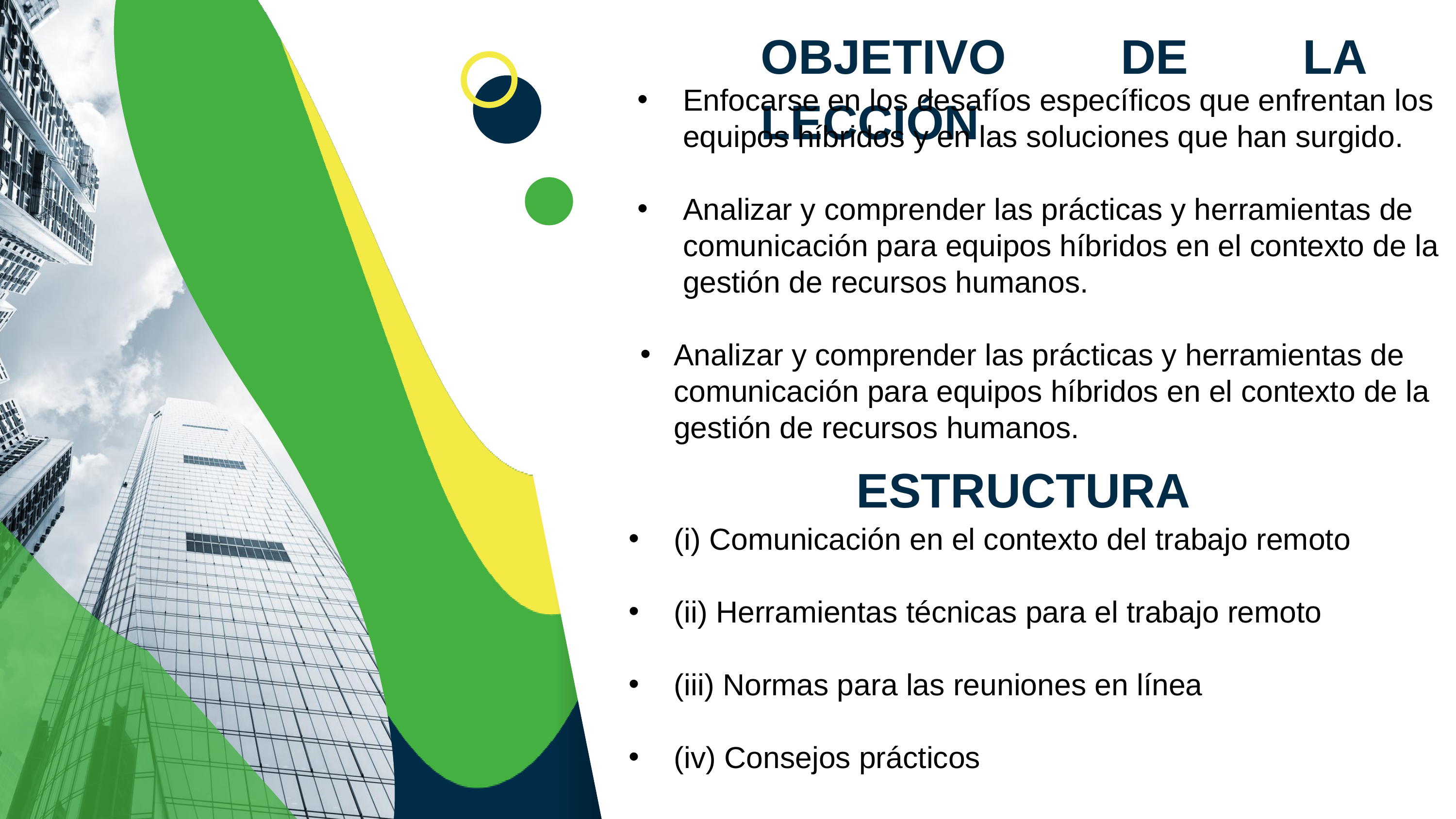

OBJETIVO DE LA LECCIÓN

Enfocarse en los desafíos específicos que enfrentan los equipos híbridos y en las soluciones que han surgido.
Analizar y comprender las prácticas y herramientas de comunicación para equipos híbridos en el contexto de la gestión de recursos humanos.
Analizar y comprender las prácticas y herramientas de comunicación para equipos híbridos en el contexto de la gestión de recursos humanos.

ESTRUCTURA

(i) Comunicación en el contexto del trabajo remoto
(ii) Herramientas técnicas para el trabajo remoto
(iii) Normas para las reuniones en línea
(iv) Consejos prácticos